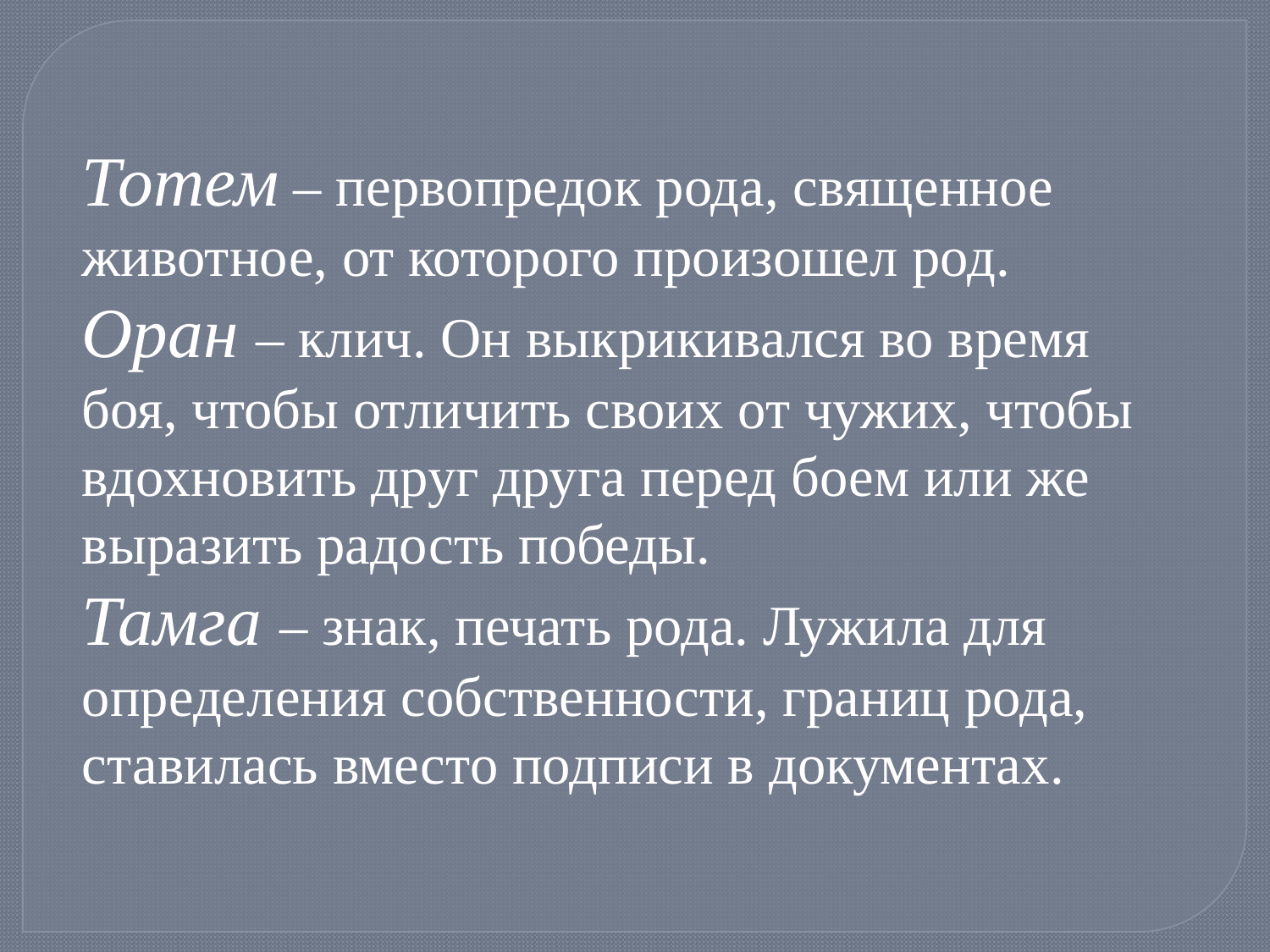

Тотем – первопредок рода, священное животное, от которого произошел род.
Оран – клич. Он выкрикивался во время боя, чтобы отличить своих от чужих, чтобы вдохновить друг друга перед боем или же выразить радость победы.
Тамга – знак, печать рода. Лужила для определения собственности, границ рода, ставилась вместо подписи в документах.